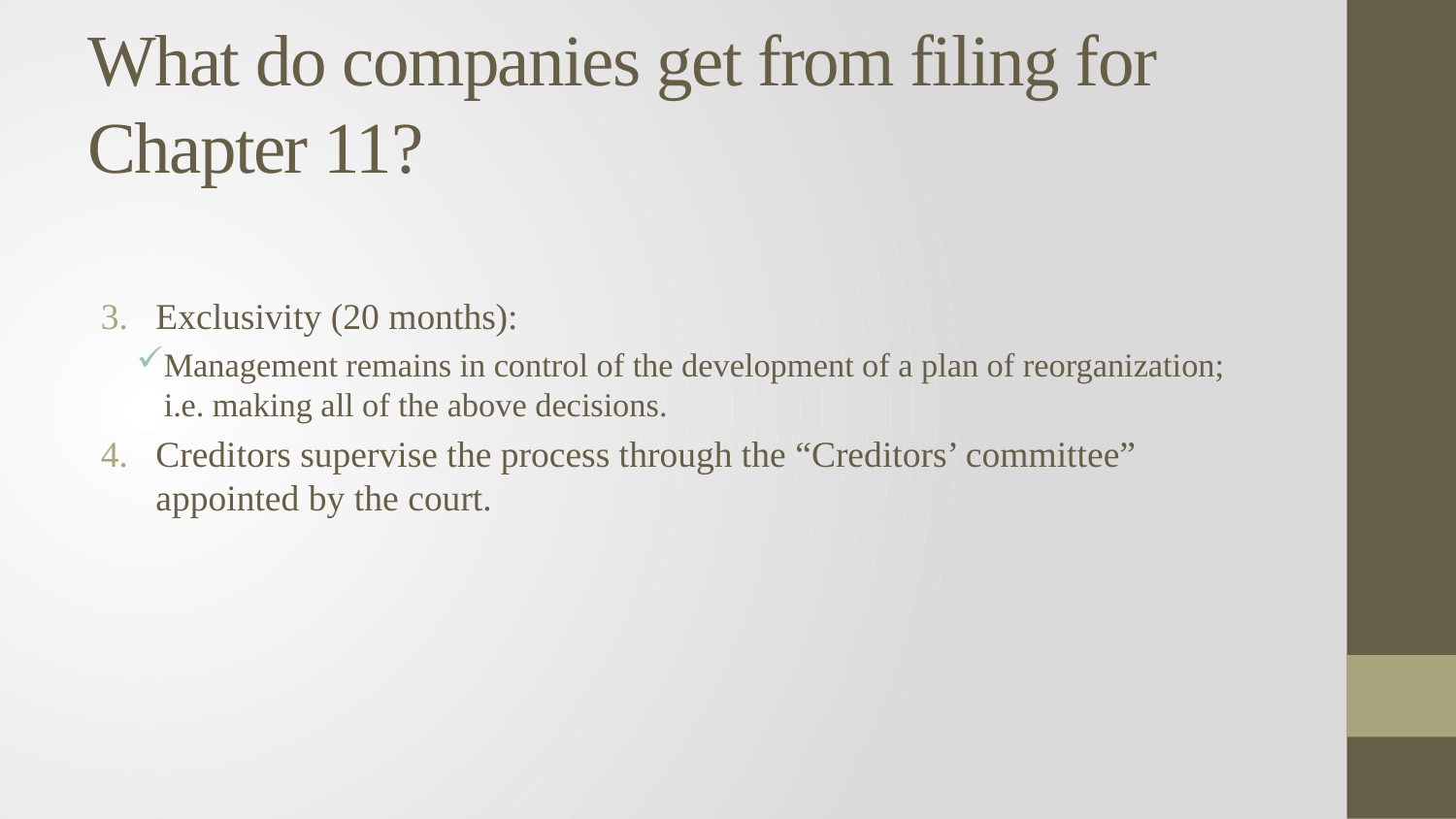

# What do companies get from filing for Chapter 11?

Exclusivity (20 months):
Management remains in control of the development of a plan of reorganization; i.e. making all of the above decisions.
Creditors supervise the process through the “Creditors’ committee” appointed by the court.